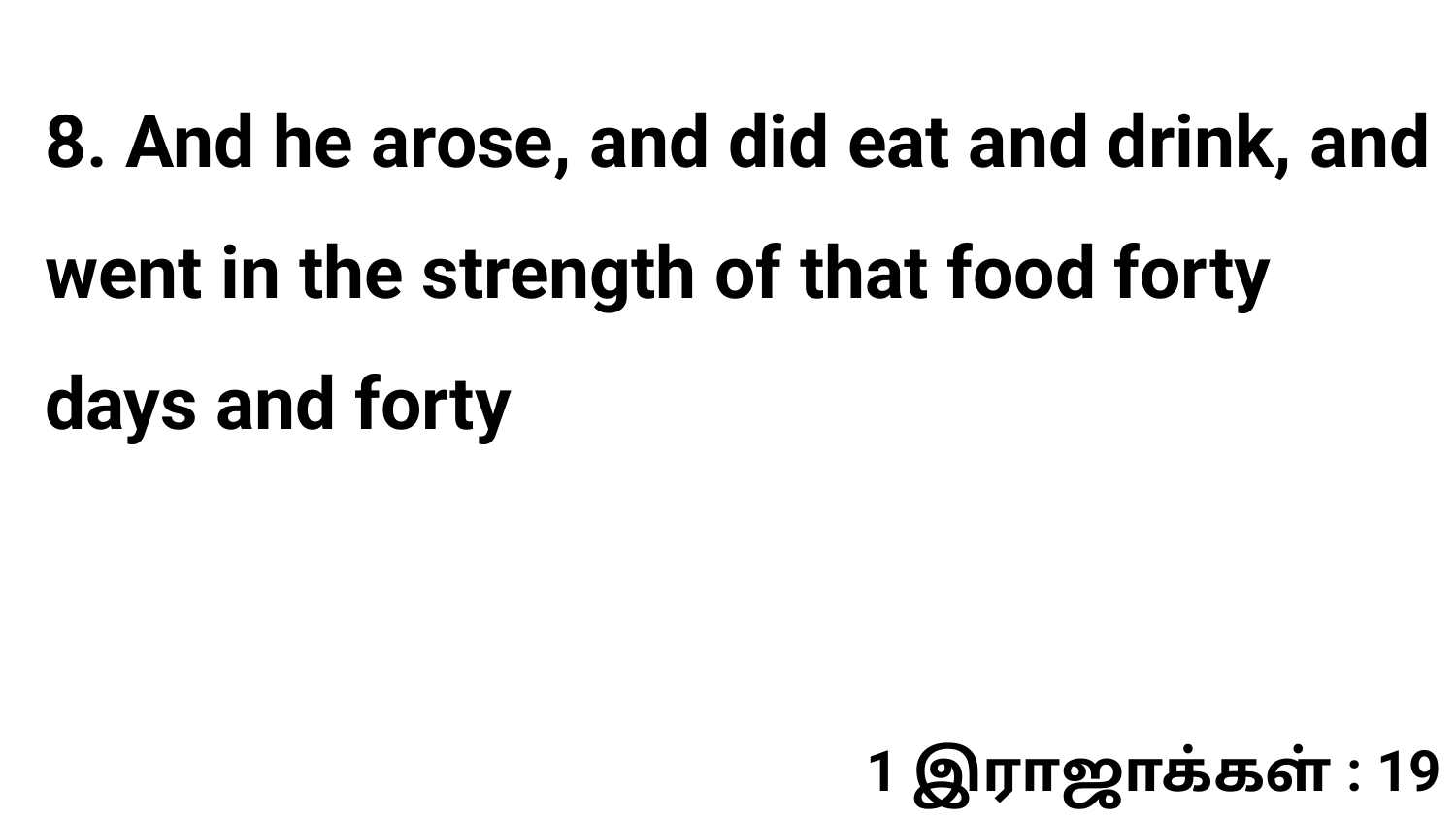

8. And he arose, and did eat and drink, and went in the strength of that food forty days and forty
1 இராஜாக்கள் : 19